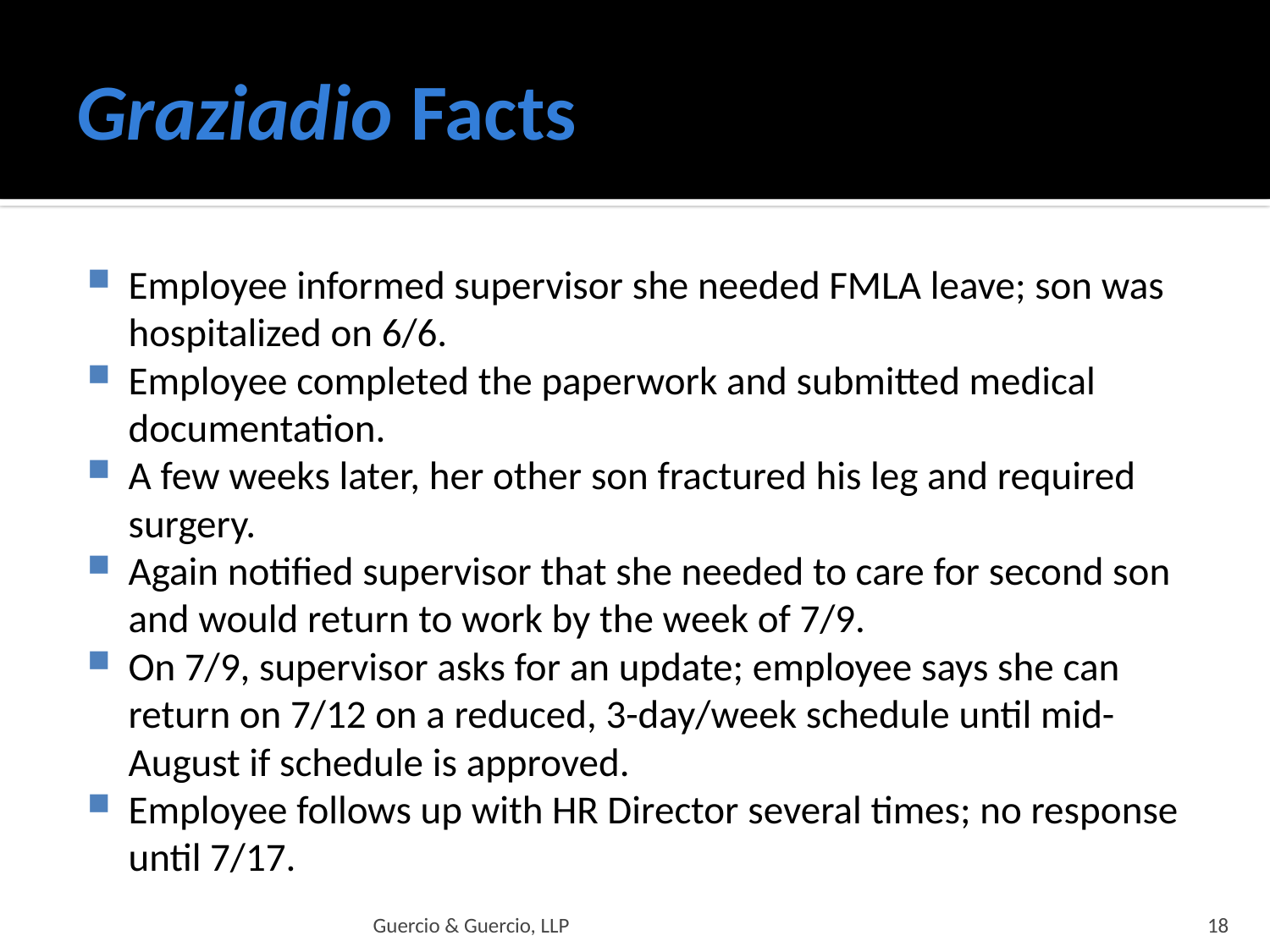

# Graziadio Facts
Employee informed supervisor she needed FMLA leave; son was hospitalized on 6/6.
Employee completed the paperwork and submitted medical documentation.
A few weeks later, her other son fractured his leg and required surgery.
Again notified supervisor that she needed to care for second son and would return to work by the week of 7/9.
On 7/9, supervisor asks for an update; employee says she can return on 7/12 on a reduced, 3-day/week schedule until mid-August if schedule is approved.
Employee follows up with HR Director several times; no response until 7/17.

Guercio & Guercio, LLP
18